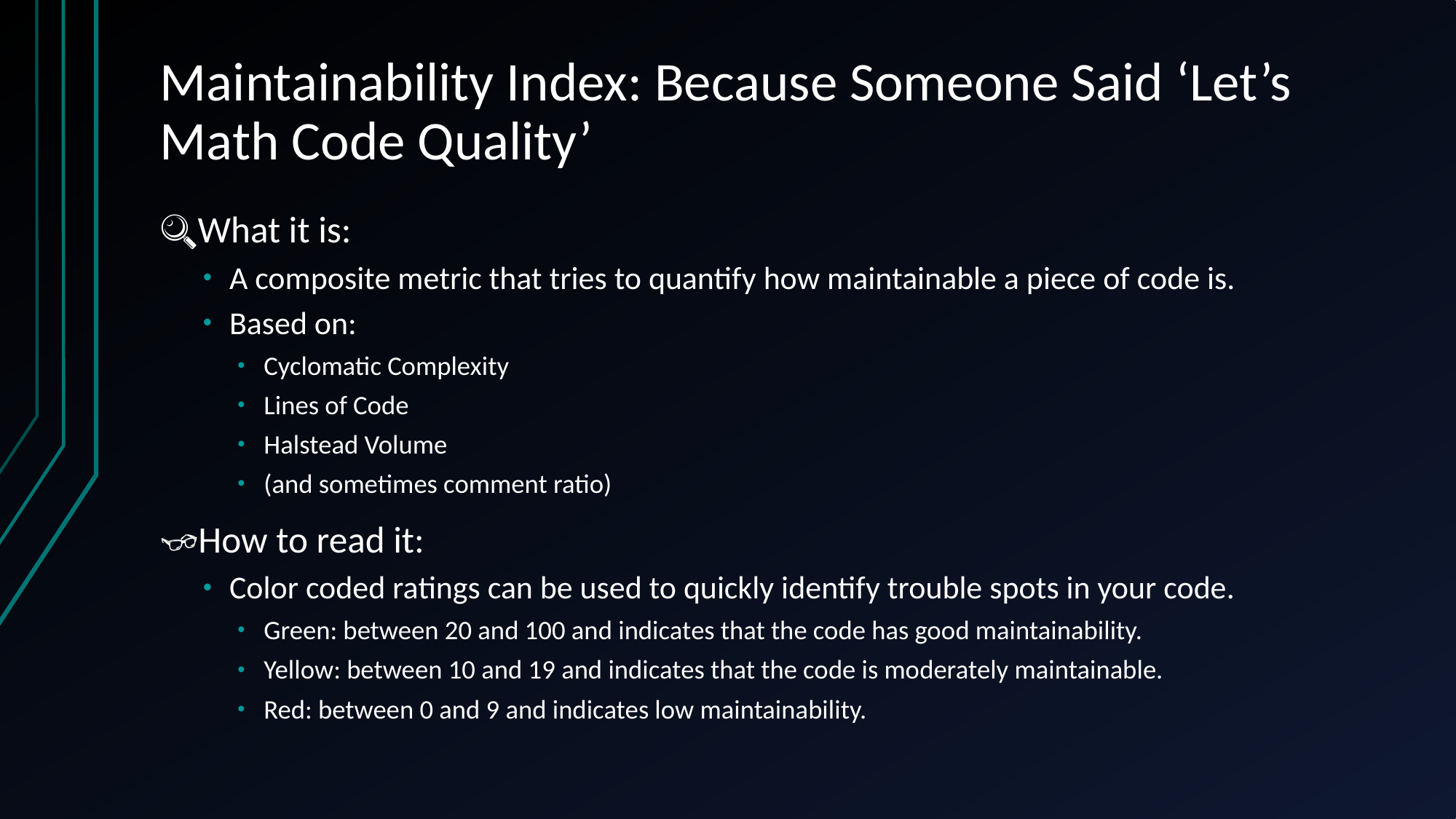

# Maintainability Index: Because Someone Said ‘Let’s Math Code Quality’
🔍What it is:
A composite metric that tries to quantify how maintainable a piece of code is.
Based on:
Cyclomatic Complexity
Lines of Code
Halstead Volume
(and sometimes comment ratio)
👓How to read it:
Color coded ratings can be used to quickly identify trouble spots in your code.
Green: between 20 and 100 and indicates that the code has good maintainability.
Yellow: between 10 and 19 and indicates that the code is moderately maintainable.
Red: between 0 and 9 and indicates low maintainability.